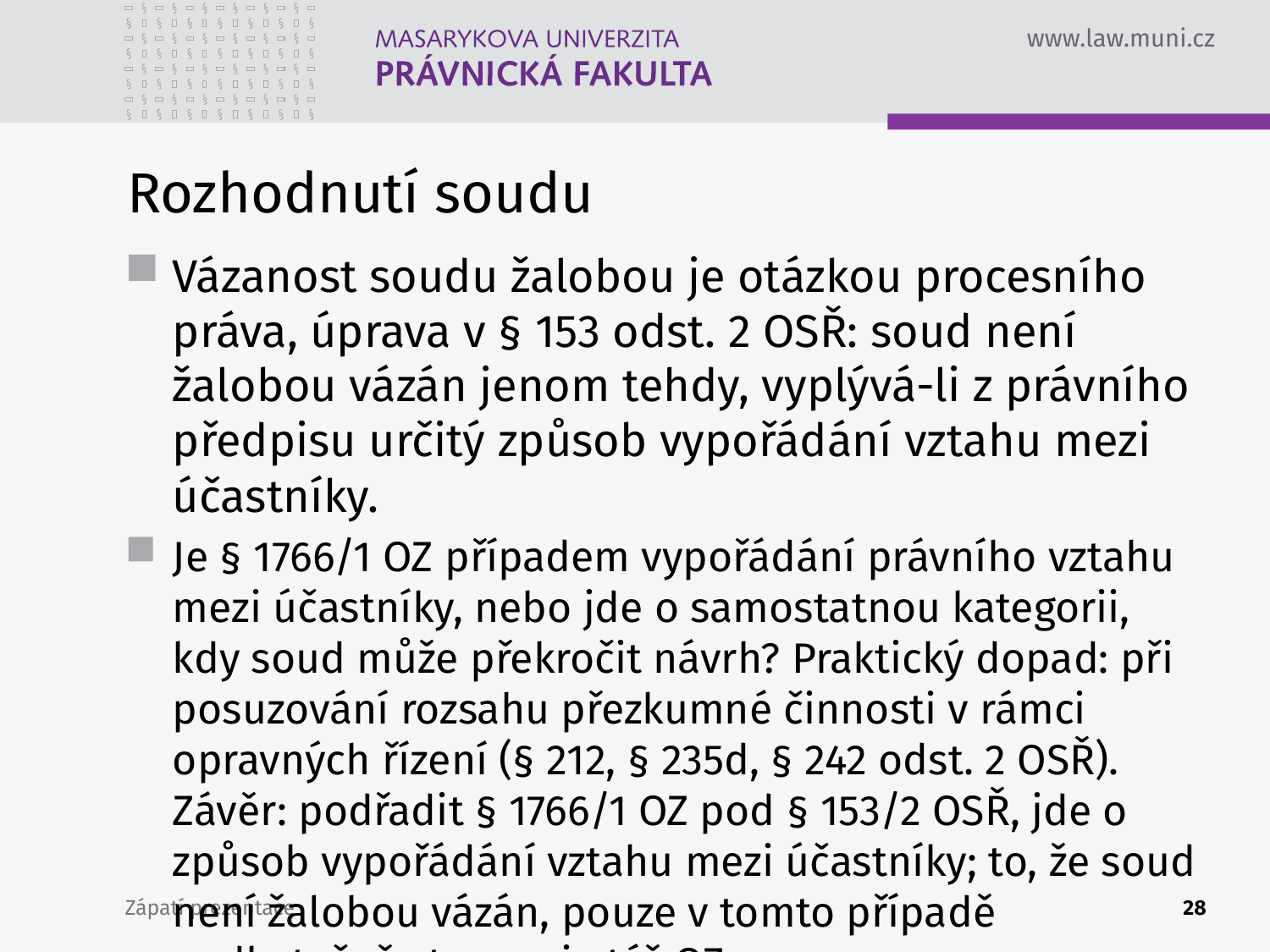

# Rozhodnutí soudu
Vázanost soudu žalobou je otázkou procesního práva, úprava v § 153 odst. 2 OSŘ: soud není žalobou vázán jenom tehdy, vyplývá-li z právního předpisu určitý způsob vypořádání vztahu mezi účastníky.
Je § 1766/1 OZ případem vypořádání právního vztahu mezi účastníky, nebo jde o samostatnou kategorii, kdy soud může překročit návrh? Praktický dopad: při posuzování rozsahu přezkumné činnosti v rámci opravných řízení (§ 212, § 235d, § 242 odst. 2 OSŘ). Závěr: podřadit § 1766/1 OZ pod § 153/2 OSŘ, jde o způsob vypořádání vztahu mezi účastníky; to, že soud není žalobou vázán, pouze v tomto případě nadbytečně stanovuje též OZ.
Zápatí prezentace
28